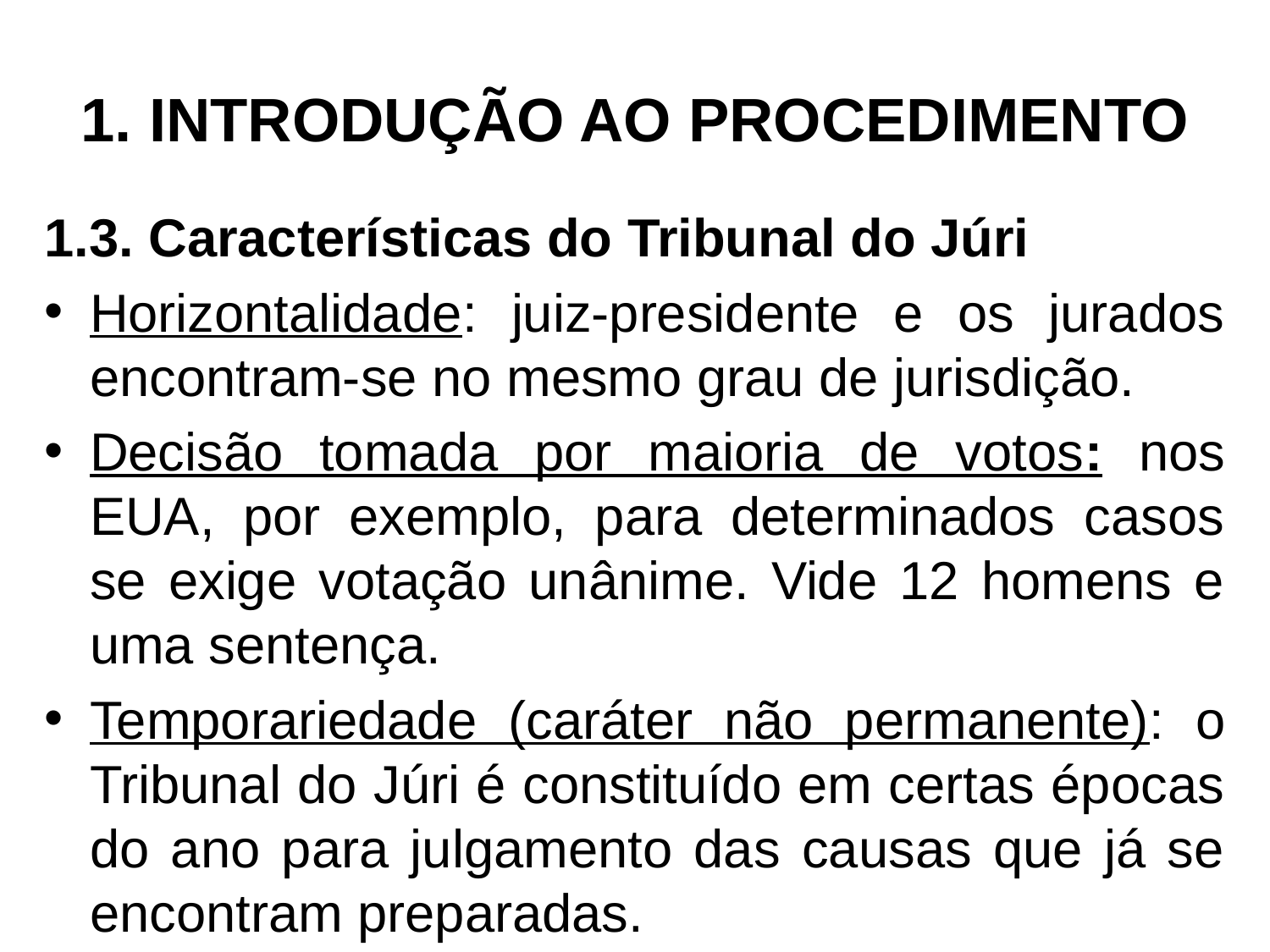

# 1. INTRODUÇÃO AO PROCEDIMENTO
1.3. Características do Tribunal do Júri
Horizontalidade: juiz-presidente e os jurados encontram-se no mesmo grau de jurisdição.
Decisão tomada por maioria de votos: nos EUA, por exemplo, para determinados casos se exige votação unânime. Vide 12 homens e uma sentença.
Temporariedade (caráter não permanente): o Tribunal do Júri é constituído em certas épocas do ano para julgamento das causas que já se encontram preparadas.